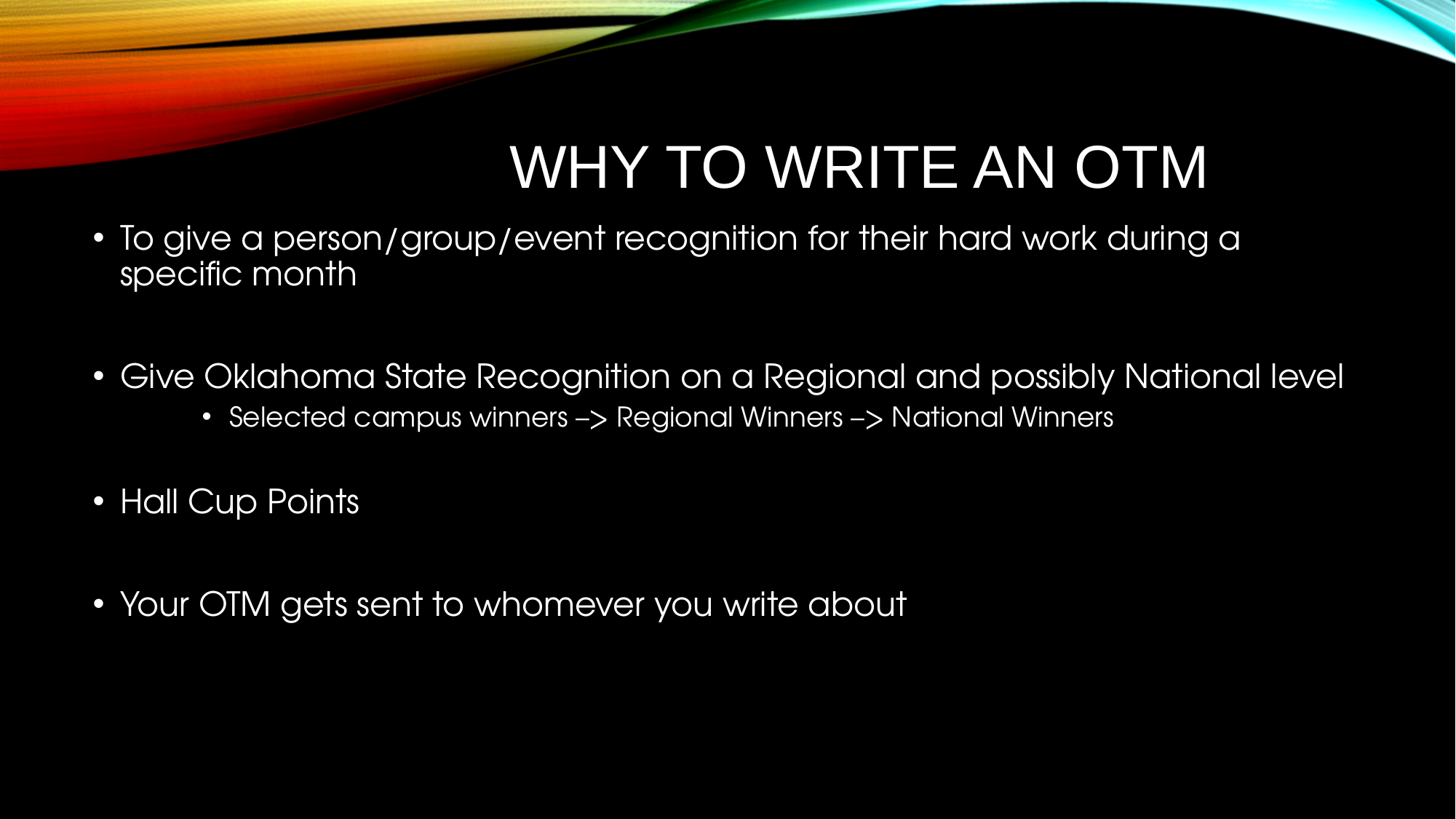

# Why to Write An OTM
To give a person/group/event recognition for their hard work during a specific month

Give Oklahoma State Recognition on a Regional and possibly National level
Selected campus winners –> Regional Winners –> National Winners

Hall Cup Points

Your OTM gets sent to whomever you write about